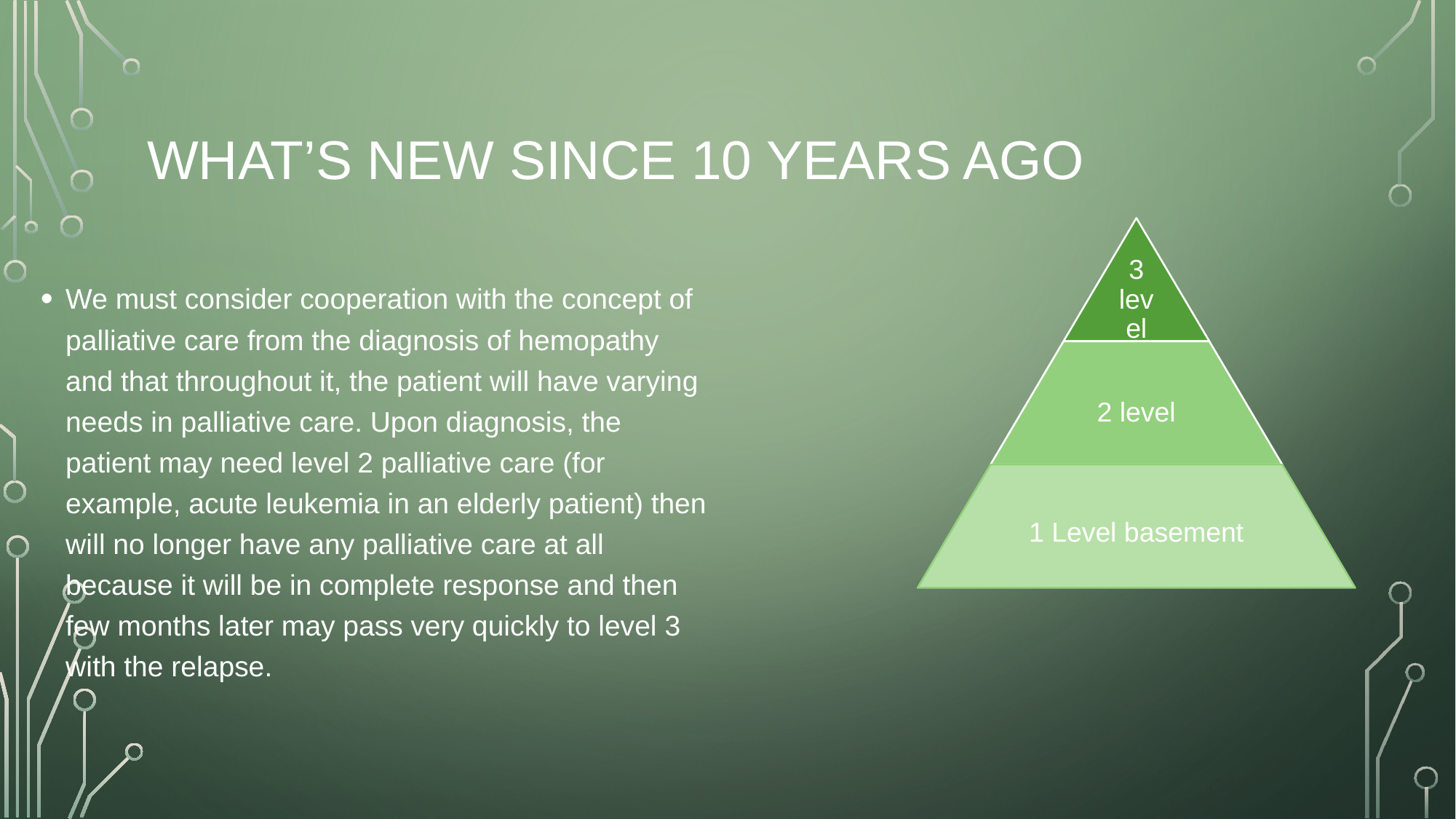

# What’s new since 10 years ago
3 level
2 level
1 Level basement
We must consider cooperation with the concept of palliative care from the diagnosis of hemopathy and that throughout it, the patient will have varying needs in palliative care. Upon diagnosis, the patient may need level 2 palliative care (for example, acute leukemia in an elderly patient) then will no longer have any palliative care at all because it will be in complete response and then few months later may pass very quickly to level 3 with the relapse.